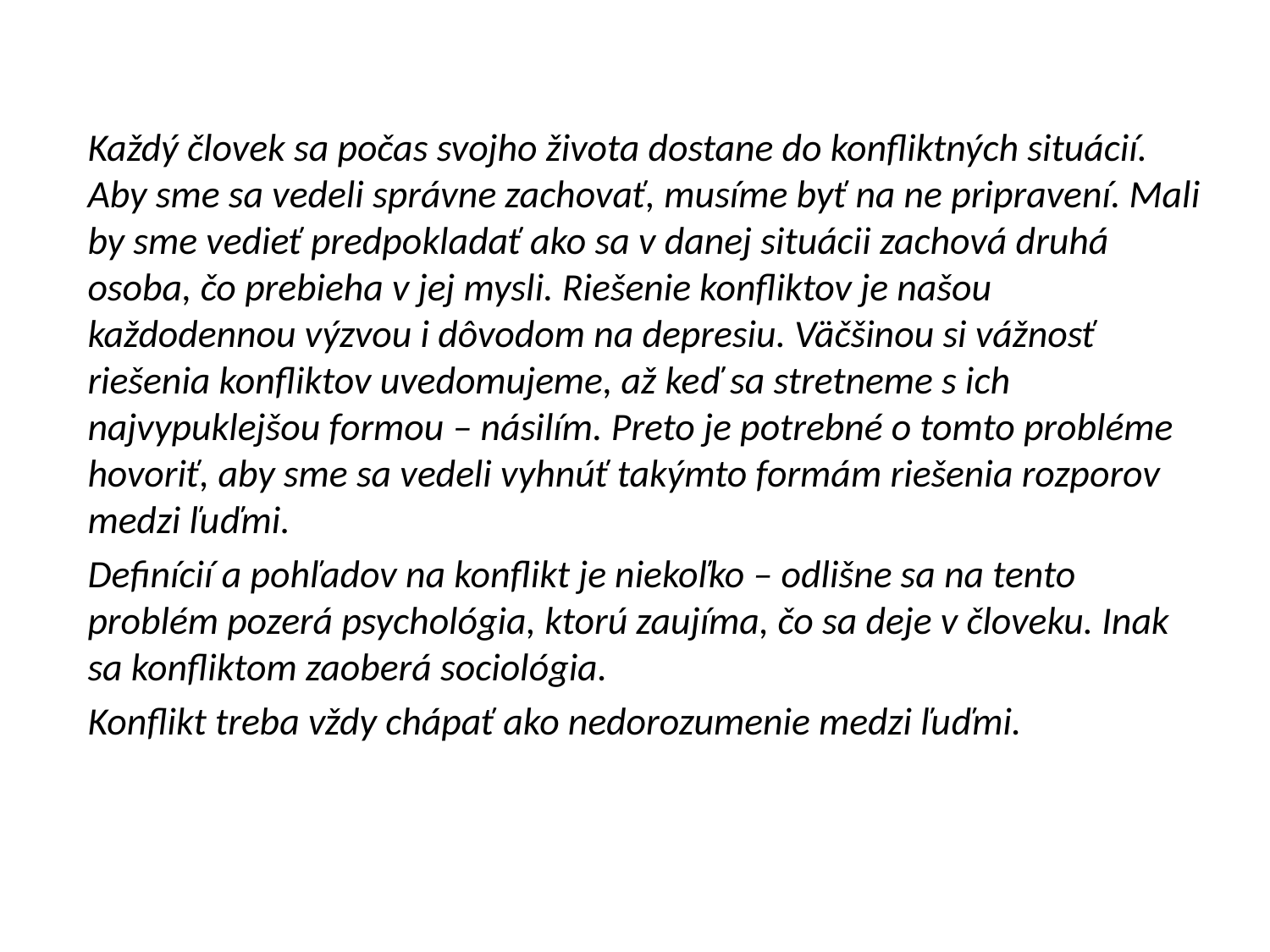

Každý človek sa počas svojho života dostane do konfliktných situácií. Aby sme sa vedeli správne zachovať, musíme byť na ne pripravení. Mali by sme vedieť predpokladať ako sa v danej situácii zachová druhá osoba, čo prebieha v jej mysli. Riešenie konfliktov je našou každodennou výzvou i dôvodom na depresiu. Väčšinou si vážnosť riešenia konfliktov uvedomujeme, až keď sa stretneme s ich najvypuklejšou formou – násilím. Preto je potrebné o tomto probléme hovoriť, aby sme sa vedeli vyhnúť takýmto formám riešenia rozporov medzi ľuďmi.
Definícií a pohľadov na konflikt je niekoľko – odlišne sa na tento problém pozerá psychológia, ktorú zaujíma, čo sa deje v človeku. Inak sa konfliktom zaoberá sociológia.
Konflikt treba vždy chápať ako nedorozumenie medzi ľuďmi.